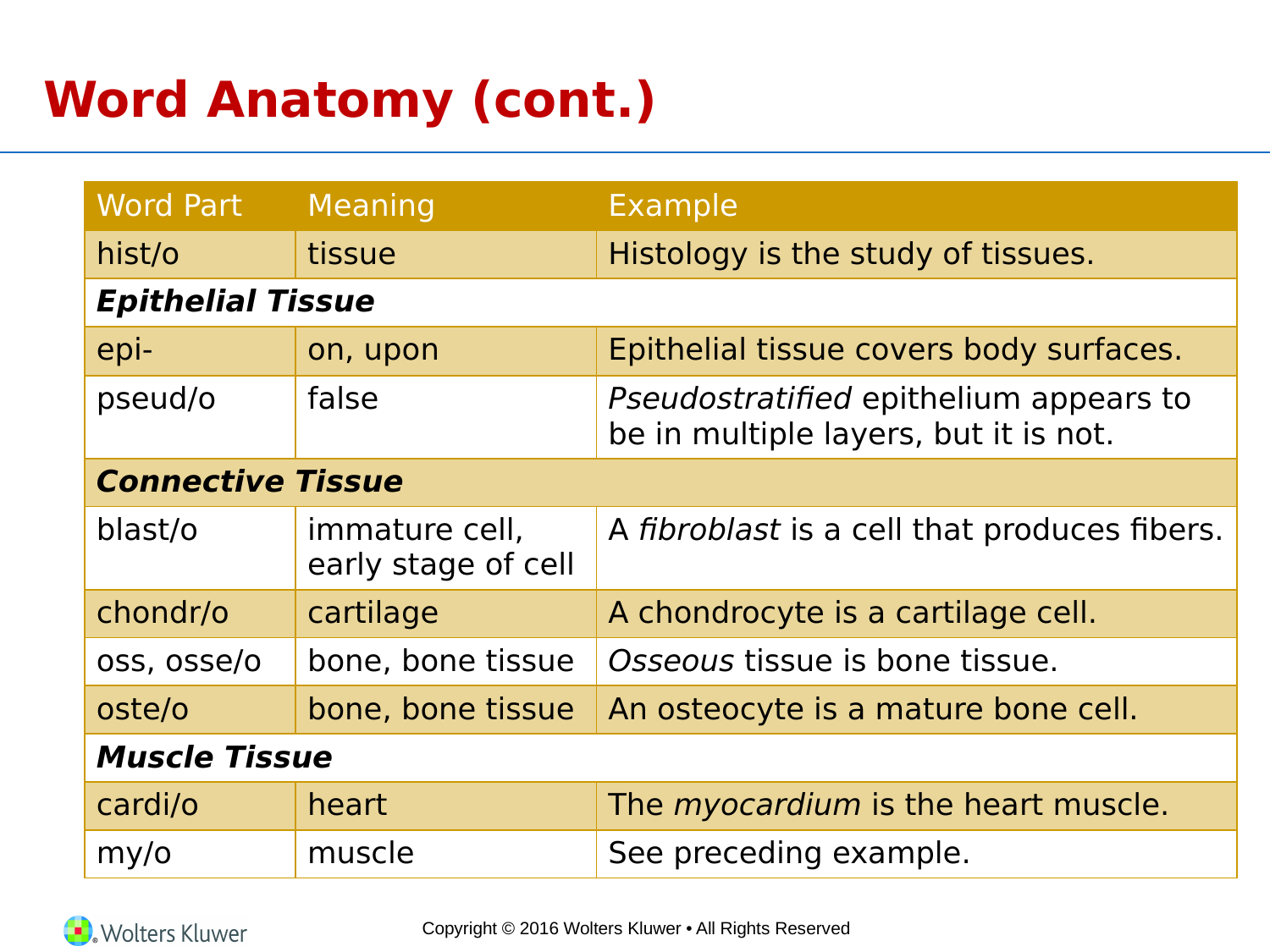

# Word Anatomy (cont.)
| Word Part | Meaning | Example |
| --- | --- | --- |
| hist/o | tissue | Histology is the study of tissues. |
| Epithelial Tissue |  |  |
| epi- | on, upon | Epithelial tissue covers body surfaces. |
| pseud/o | false | Pseudostratified epithelium appears to be in multiple layers, but it is not. |
| Connective Tissue |  |  |
| blast/o | immature cell, early stage of cell | A fibroblast is a cell that produces fibers. |
| chondr/o | cartilage | A chondrocyte is a cartilage cell. |
| oss, osse/o | bone, bone tissue | Osseous tissue is bone tissue. |
| oste/o | bone, bone tissue | An osteocyte is a mature bone cell. |
| Muscle Tissue |  |  |
| cardi/o | heart | The myocardium is the heart muscle. |
| my/o | muscle | See preceding example. |